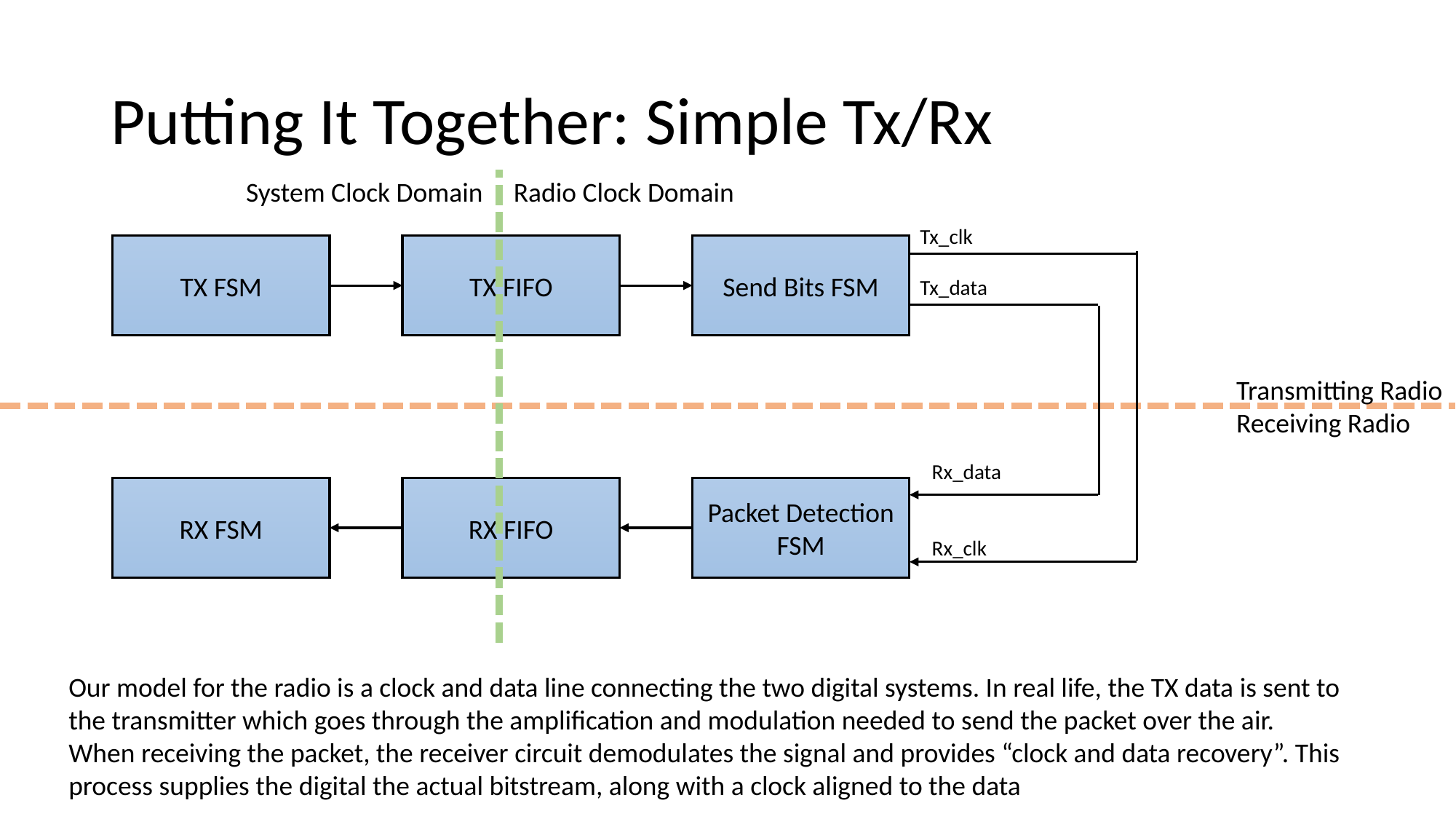

# Putting It Together: Simple Tx/Rx
System Clock Domain     Radio Clock Domain
Tx_clk

Tx_data
TX FSM
TX FIFO
Send Bits FSM
Transmitting Radio
Receiving Radio
Rx_data

Rx_clk
RX FSM
RX FIFO
Packet Detection FSM
Our model for the radio is a clock and data line connecting the two digital systems. In real life, the TX data is sent to the transmitter which goes through the amplification and modulation needed to send the packet over the air. When receiving the packet, the receiver circuit demodulates the signal and provides “clock and data recovery”. This process supplies the digital the actual bitstream, along with a clock aligned to the data